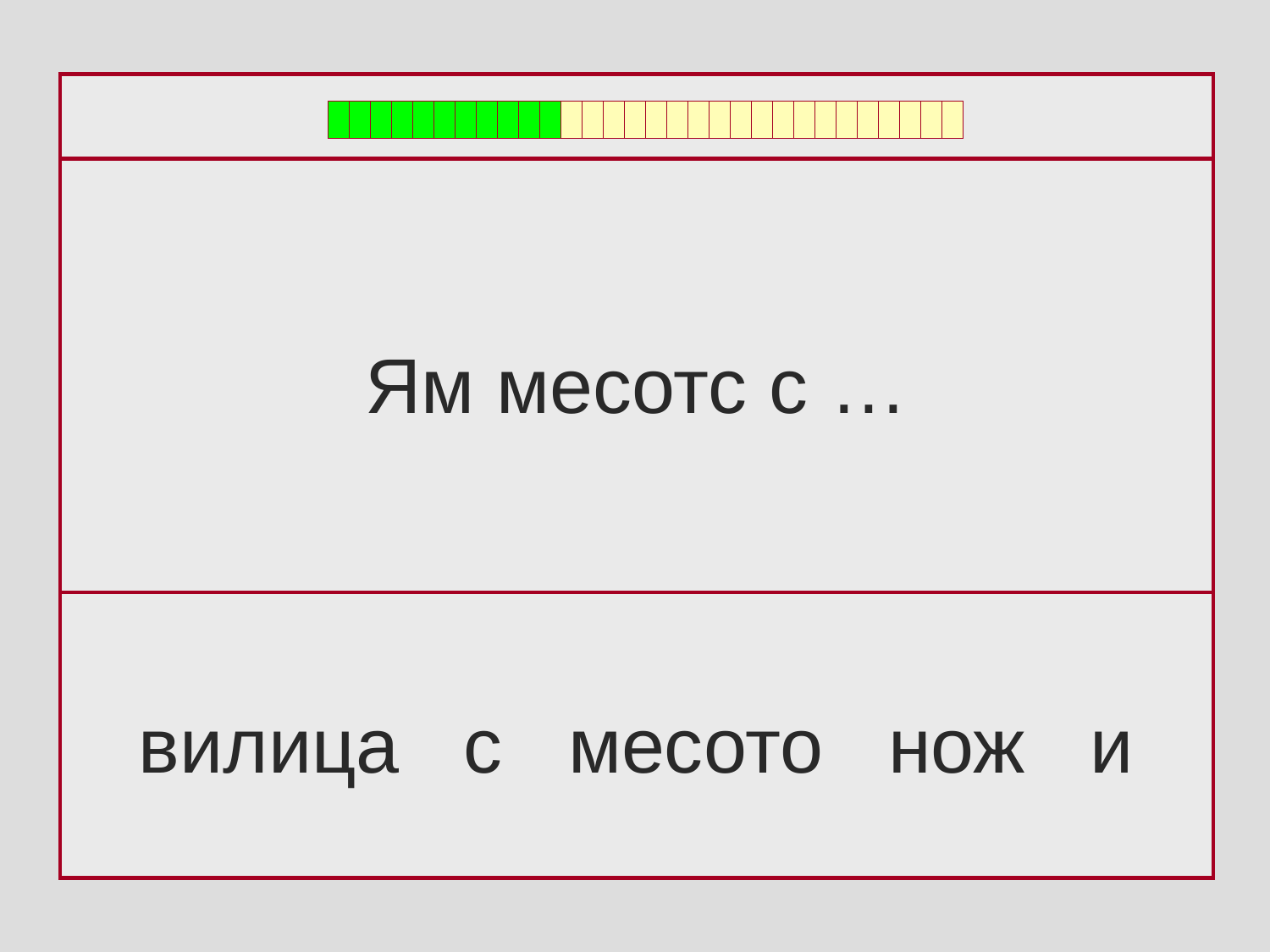

Ям месотс с …

вилица   с   месото   нож   и